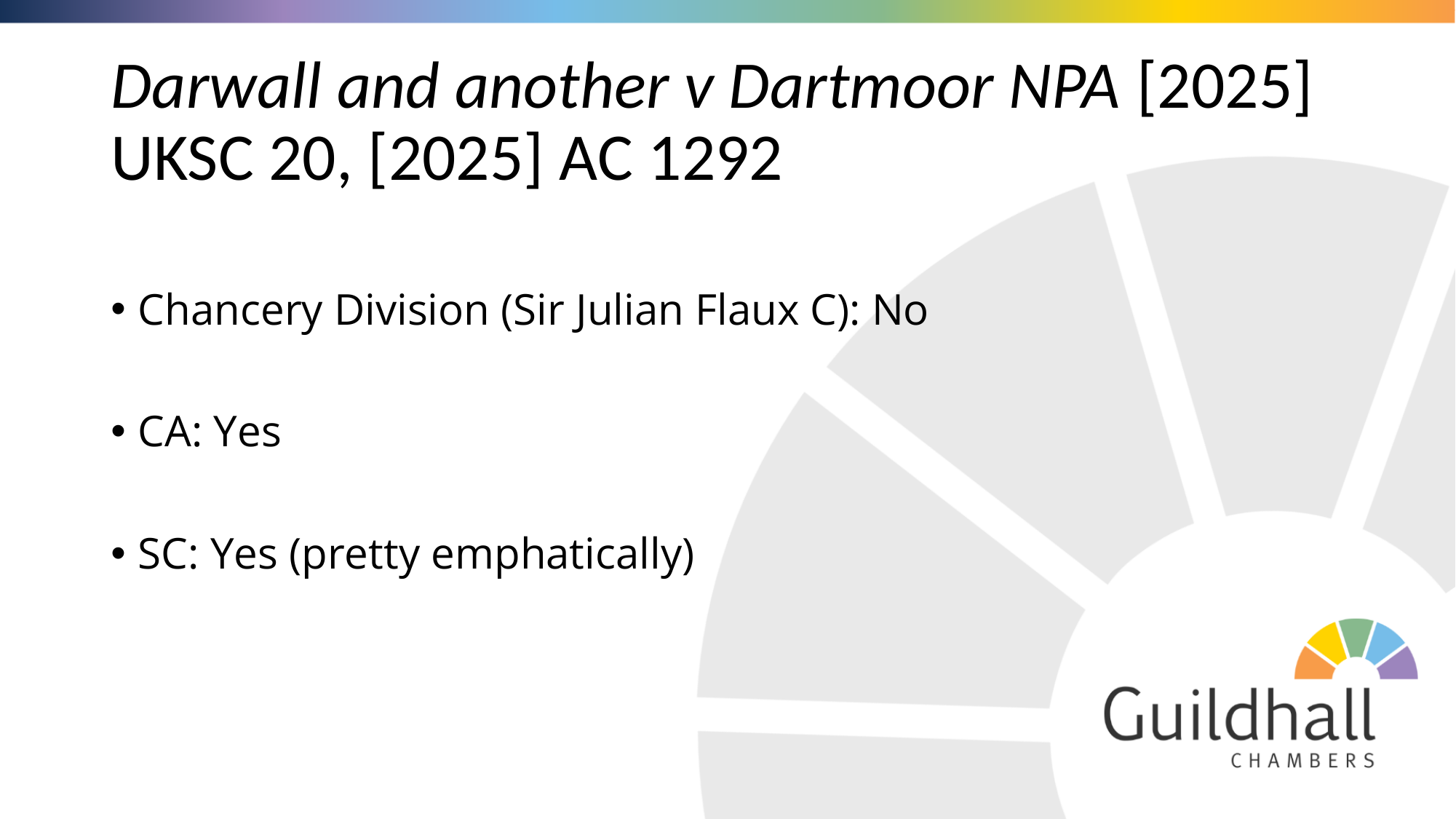

# Darwall and another v Dartmoor NPA [2025] UKSC 20, [2025] AC 1292
Chancery Division (Sir Julian Flaux C): No

CA: Yes

SC: Yes (pretty emphatically)